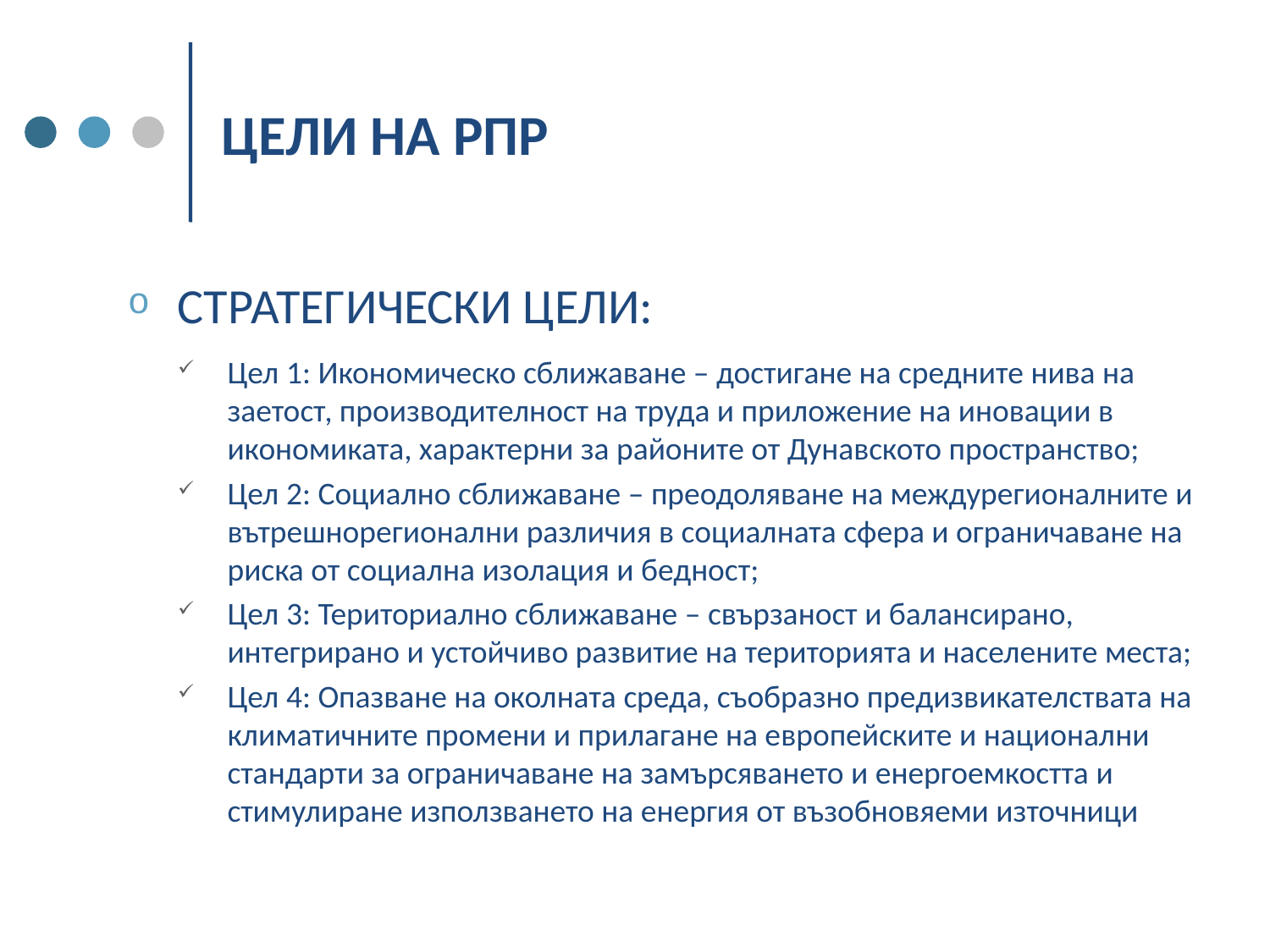

# ЦЕЛИ НА РПР
СТРАТЕГИЧЕСКИ ЦЕЛИ:
Цел 1: Икономическо сближаване – достигане на средните нива на заетост, производителност на труда и приложение на иновации в икономиката, характерни за районите от Дунавското пространство;
Цел 2: Социално сближаване – преодоляване на междурегионалните и вътрешнорегионални различия в социалната сфера и ограничаване на риска от социална изолация и бедност;
Цел 3: Териториално сближаване – свързаност и балансирано, интегрирано и устойчиво развитие на територията и населените места;
Цел 4: Опазване на околната среда, съобразно предизвикателствата на климатичните промени и прилагане на европейските и национални стандарти за ограничаване на замърсяването и енергоемкостта и стимулиране използването на енергия от възобновяеми източници